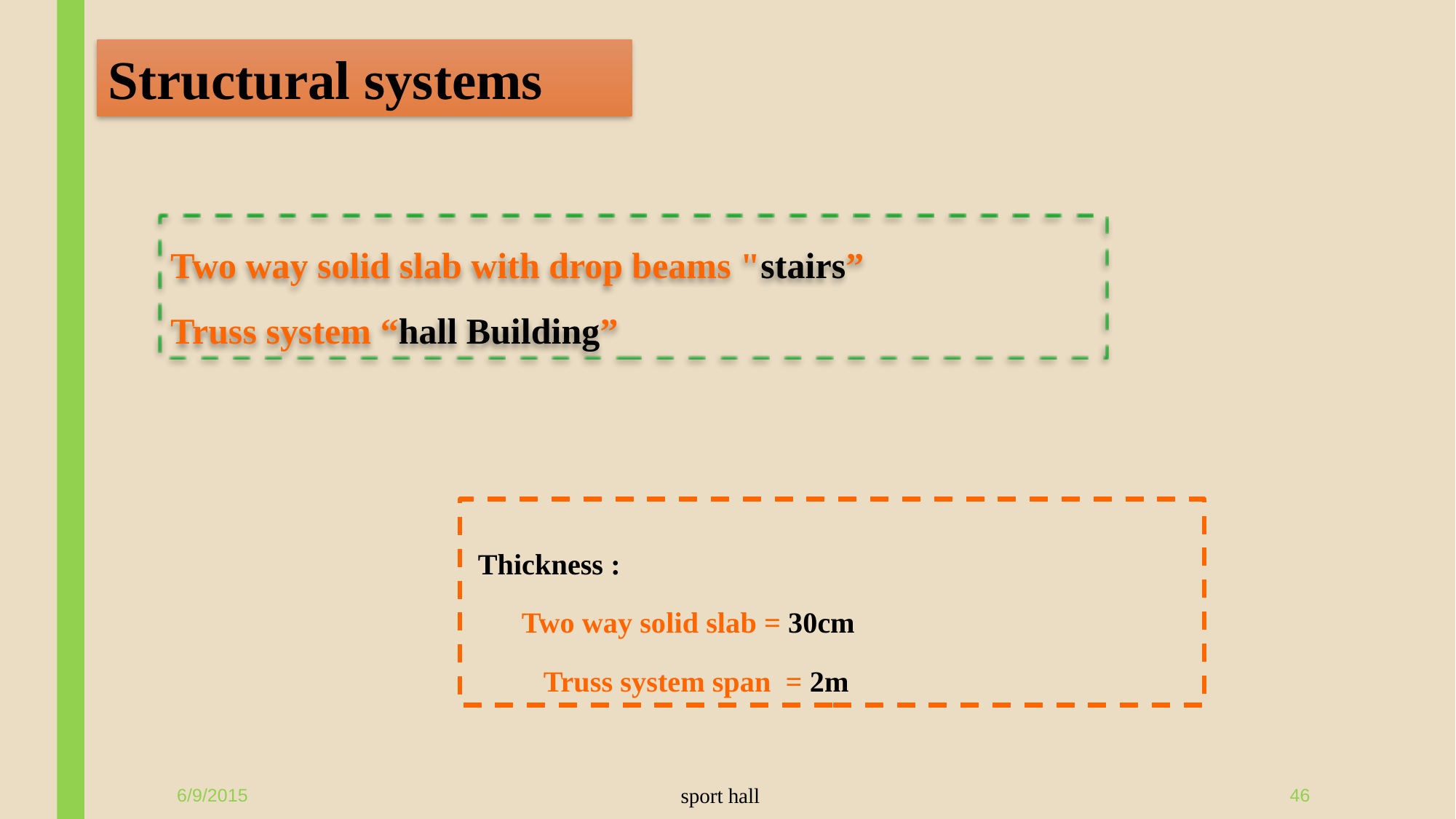

Structural systems
Two way solid slab with drop beams "stairs”
Truss system “hall Building”

 Thickness :
        Two way solid slab = 30cm
          Truss system span  = 2m

6/9/2015
sport hall
46